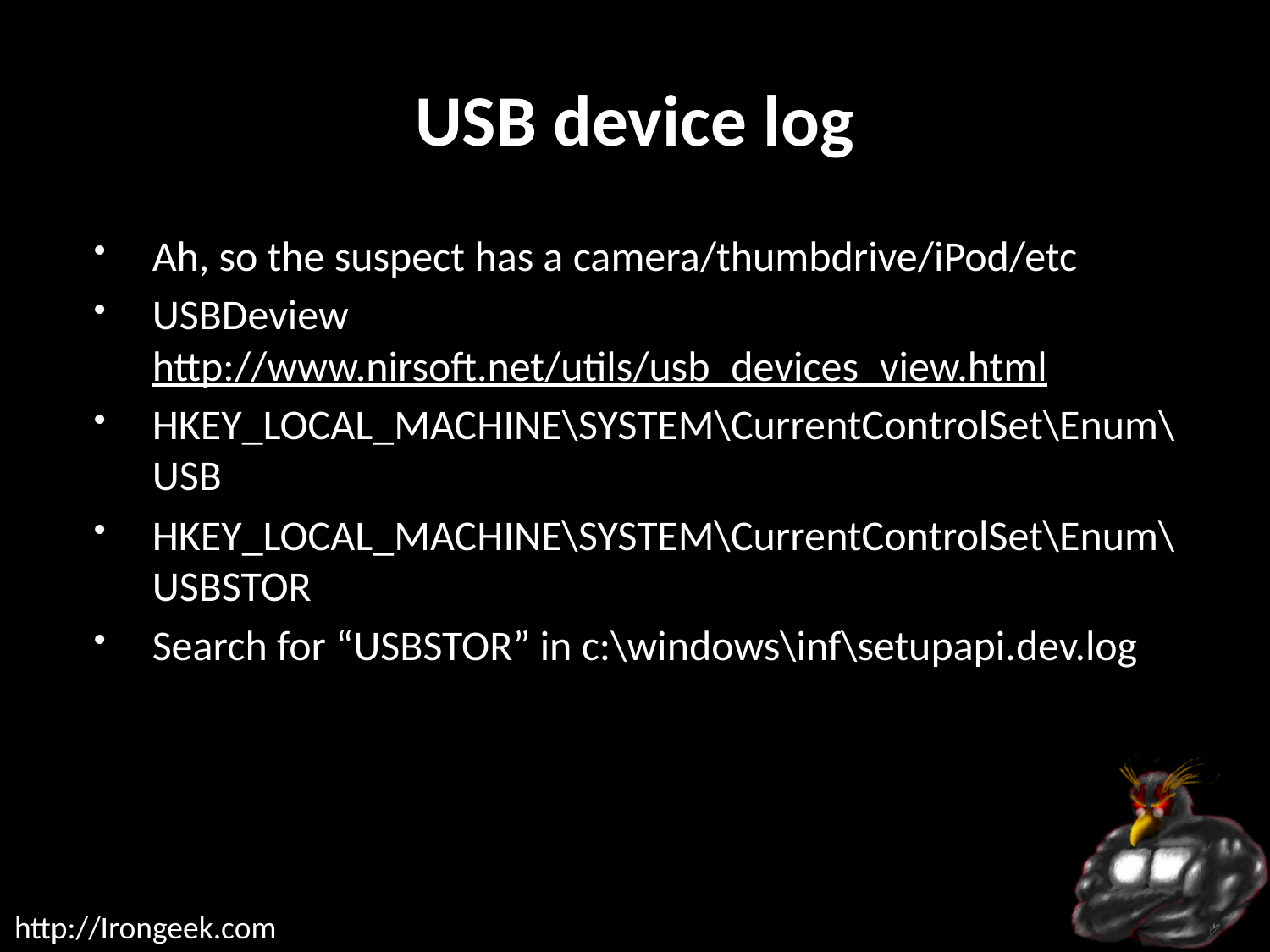

# USB device log
Ah, so the suspect has a camera/thumbdrive/iPod/etc
USBDeview
http://www.nirsoft.net/utils/usb_devices_view.html
HKEY_LOCAL_MACHINE\SYSTEM\CurrentControlSet\Enum\USB
HKEY_LOCAL_MACHINE\SYSTEM\CurrentControlSet\Enum\USBSTOR
Search for “USBSTOR” in c:\windows\inf\setupapi.dev.log